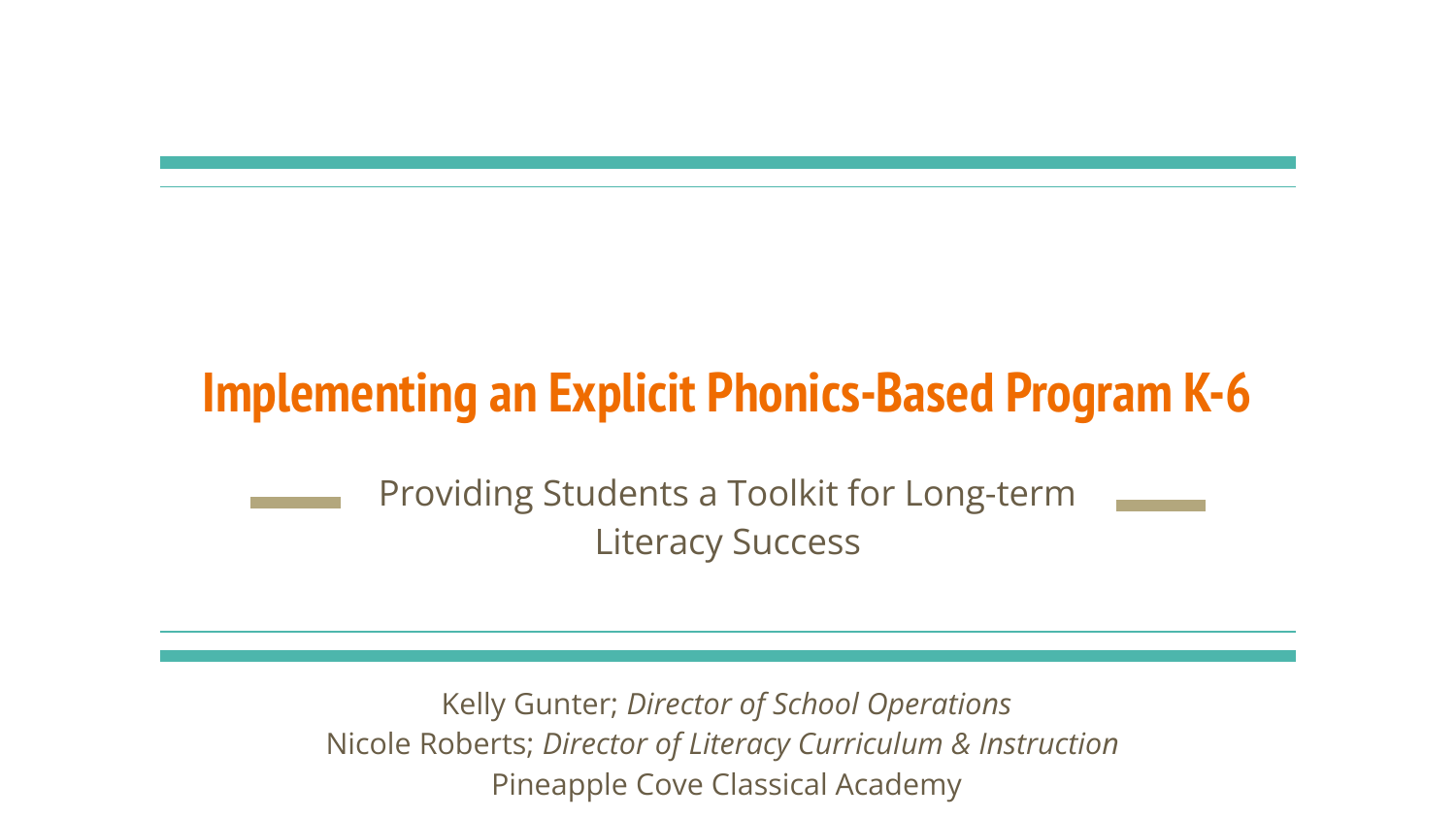

# Implementing an Explicit Phonics-Based Program K-6
Providing Students a Toolkit for Long-term Literacy Success
Kelly Gunter; Director of School Operations
Nicole Roberts; Director of Literacy Curriculum & Instruction
Pineapple Cove Classical Academy